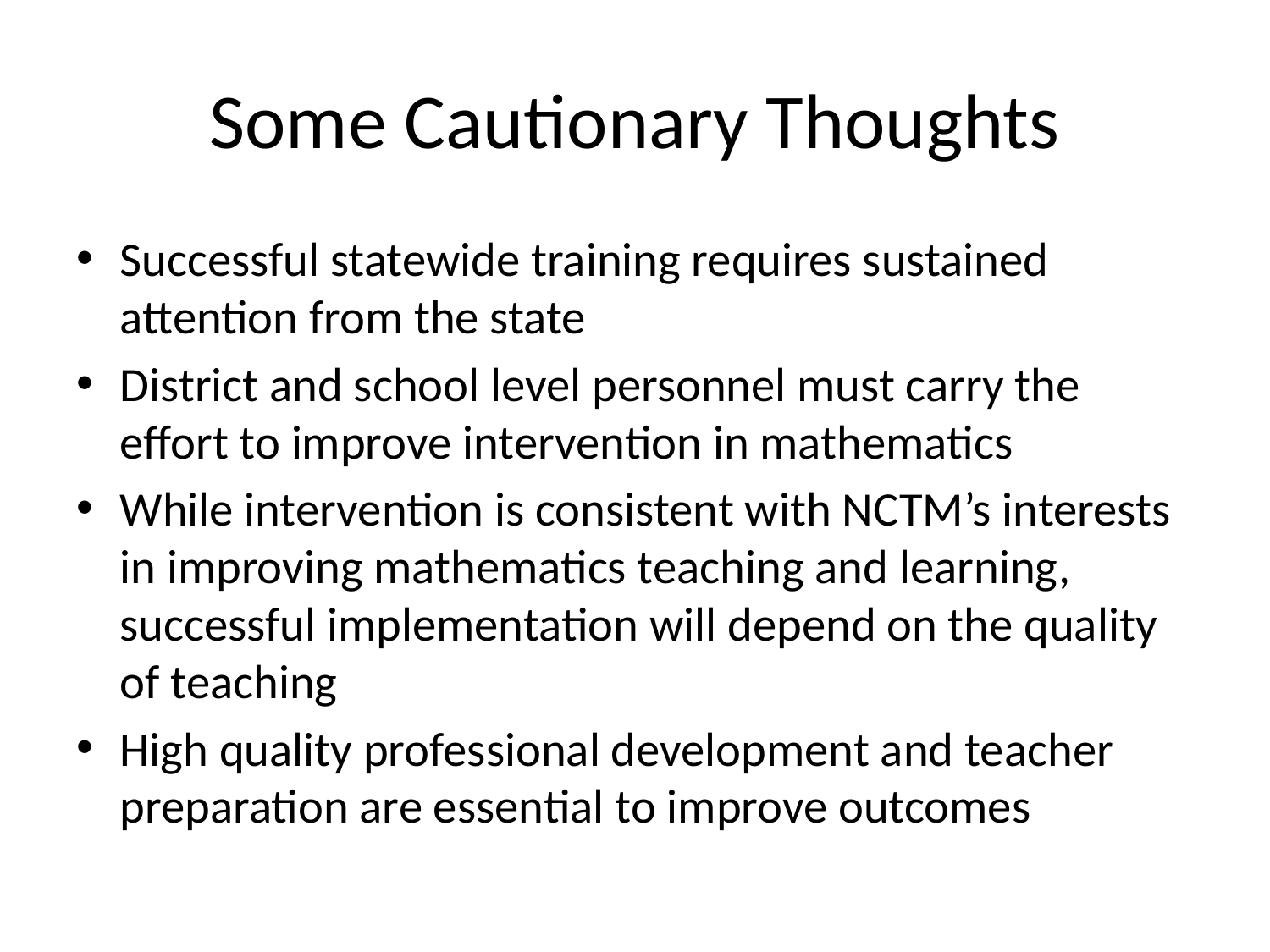

# Some Cautionary Thoughts
Successful statewide training requires sustained attention from the state
District and school level personnel must carry the effort to improve intervention in mathematics
While intervention is consistent with NCTM’s interests in improving mathematics teaching and learning, successful implementation will depend on the quality of teaching
High quality professional development and teacher preparation are essential to improve outcomes